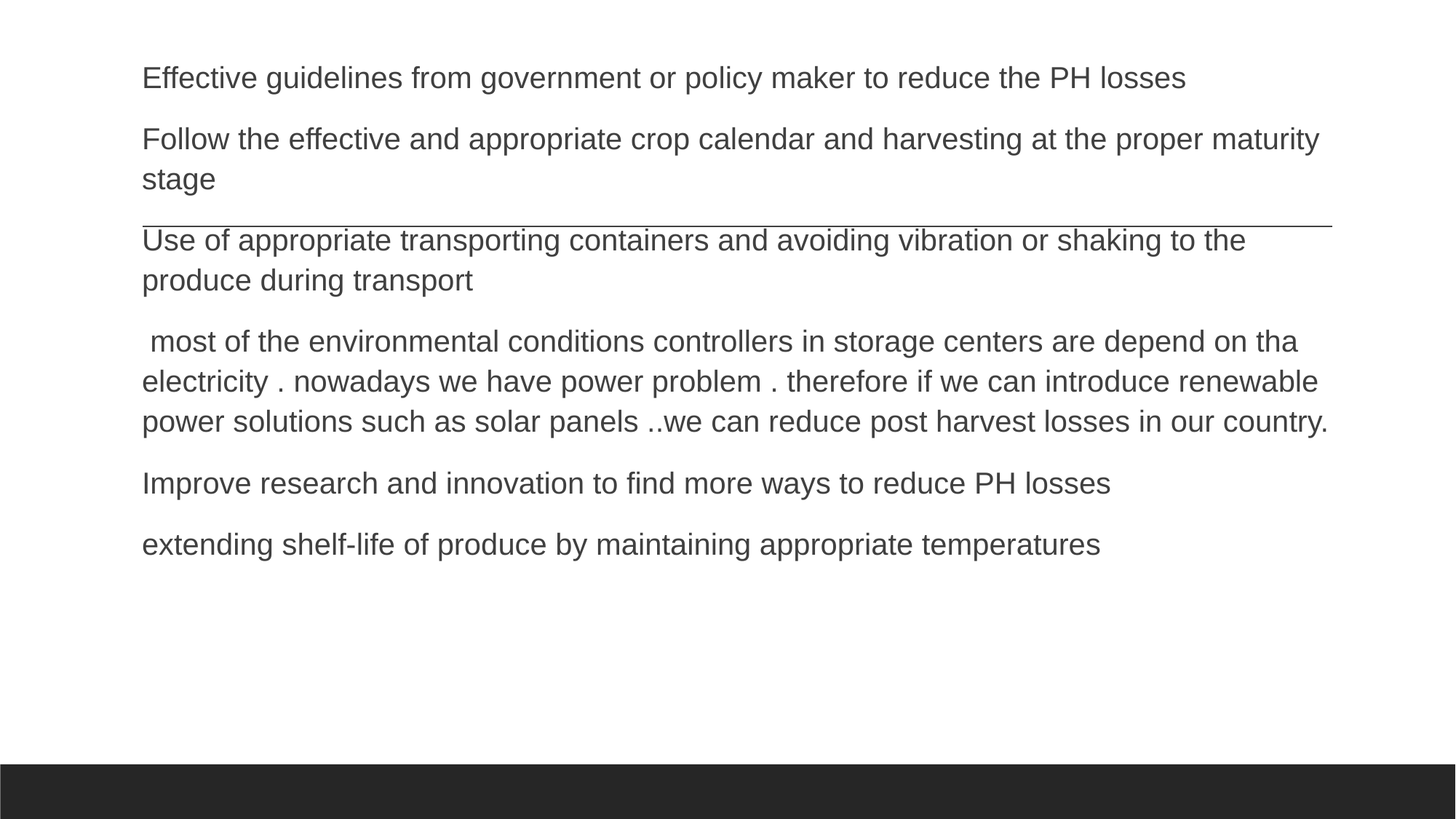

Effective guidelines from government or policy maker to reduce the PH losses
Follow the effective and appropriate crop calendar and harvesting at the proper maturity stage
Use of appropriate transporting containers and avoiding vibration or shaking to the produce during transport
 most of the environmental conditions controllers in storage centers are depend on tha electricity . nowadays we have power problem . therefore if we can introduce renewable power solutions such as solar panels ..we can reduce post harvest losses in our country.
Improve research and innovation to find more ways to reduce PH losses
extending shelf-life of produce by maintaining appropriate temperatures